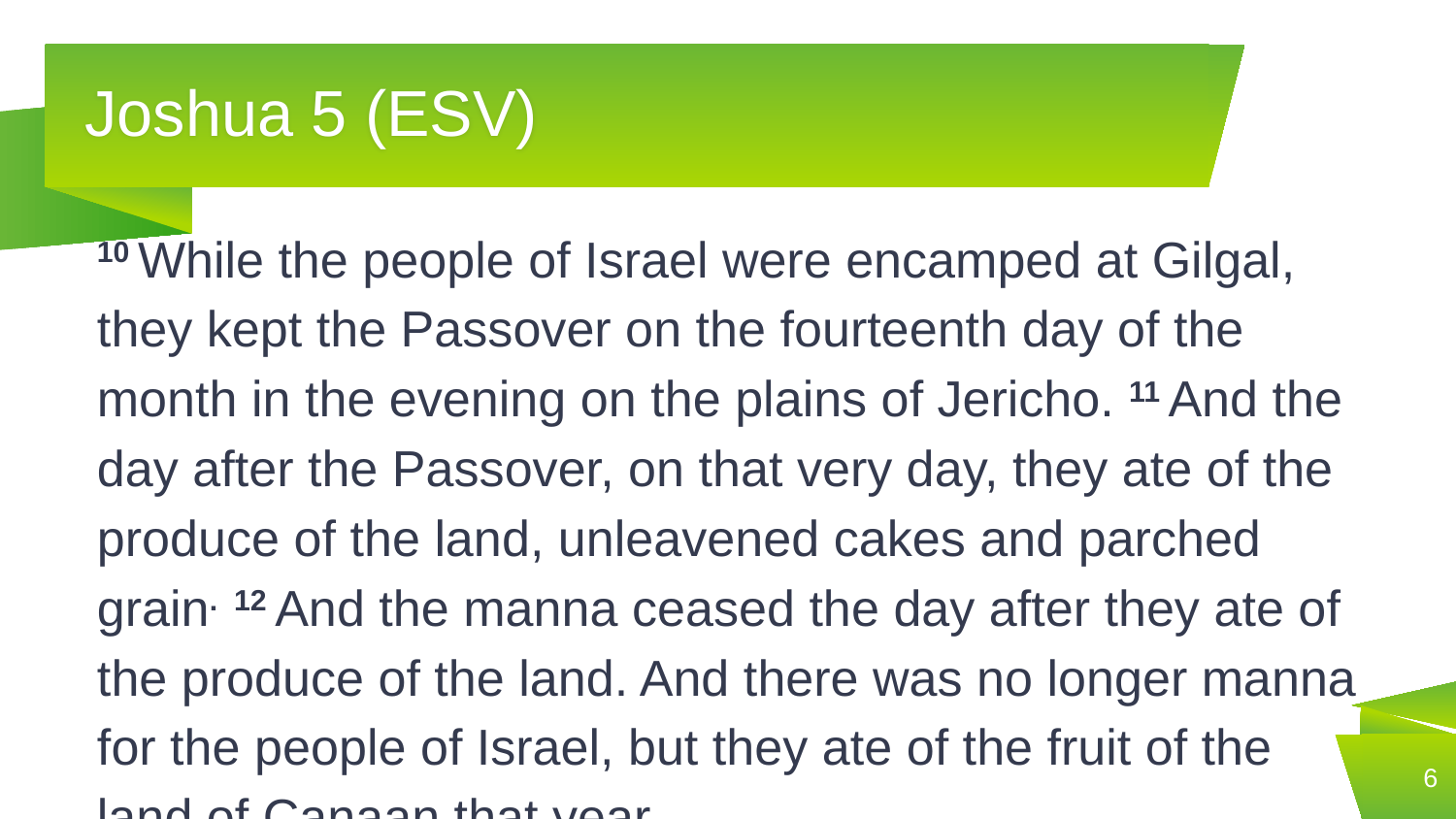

# Joshua 5 (ESV)
10 While the people of Israel were encamped at Gilgal, they kept the Passover on the fourteenth day of the month in the evening on the plains of Jericho. 11 And the day after the Passover, on that very day, they ate of the produce of the land, unleavened cakes and parched grain.  12 And the manna ceased the day after they ate of the produce of the land. And there was no longer manna for the people of Israel, but they ate of the fruit of the land of Canaan that year.
6